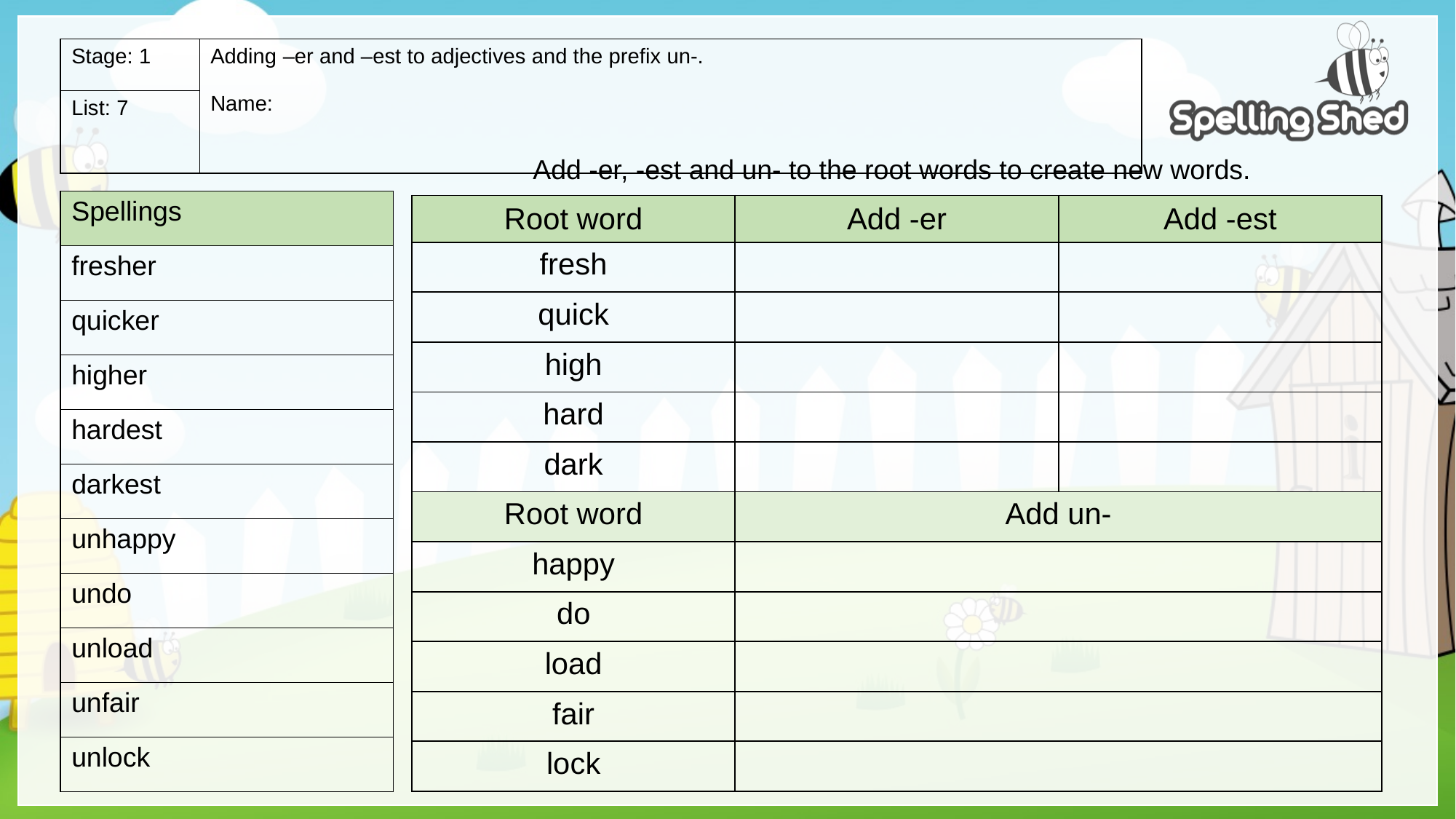

| Stage: 1 | Adding –er and –est to adjectives and the prefix un-. Name: |
| --- | --- |
| List: 7 |  |
Add -er, -est and un- to the root words to create new words.
| Spellings |
| --- |
| fresher |
| quicker |
| higher |
| hardest |
| darkest |
| unhappy |
| undo |
| unload |
| unfair |
| unlock |
| Root word | Add -er | Add -est |
| --- | --- | --- |
| fresh |  |  |
| quick |  |  |
| high |  |  |
| hard |  |  |
| dark |  |  |
| Root word | Add un- |  |
| happy |  |  |
| do |  |  |
| load |  |  |
| fair |  |  |
| lock |  |  |